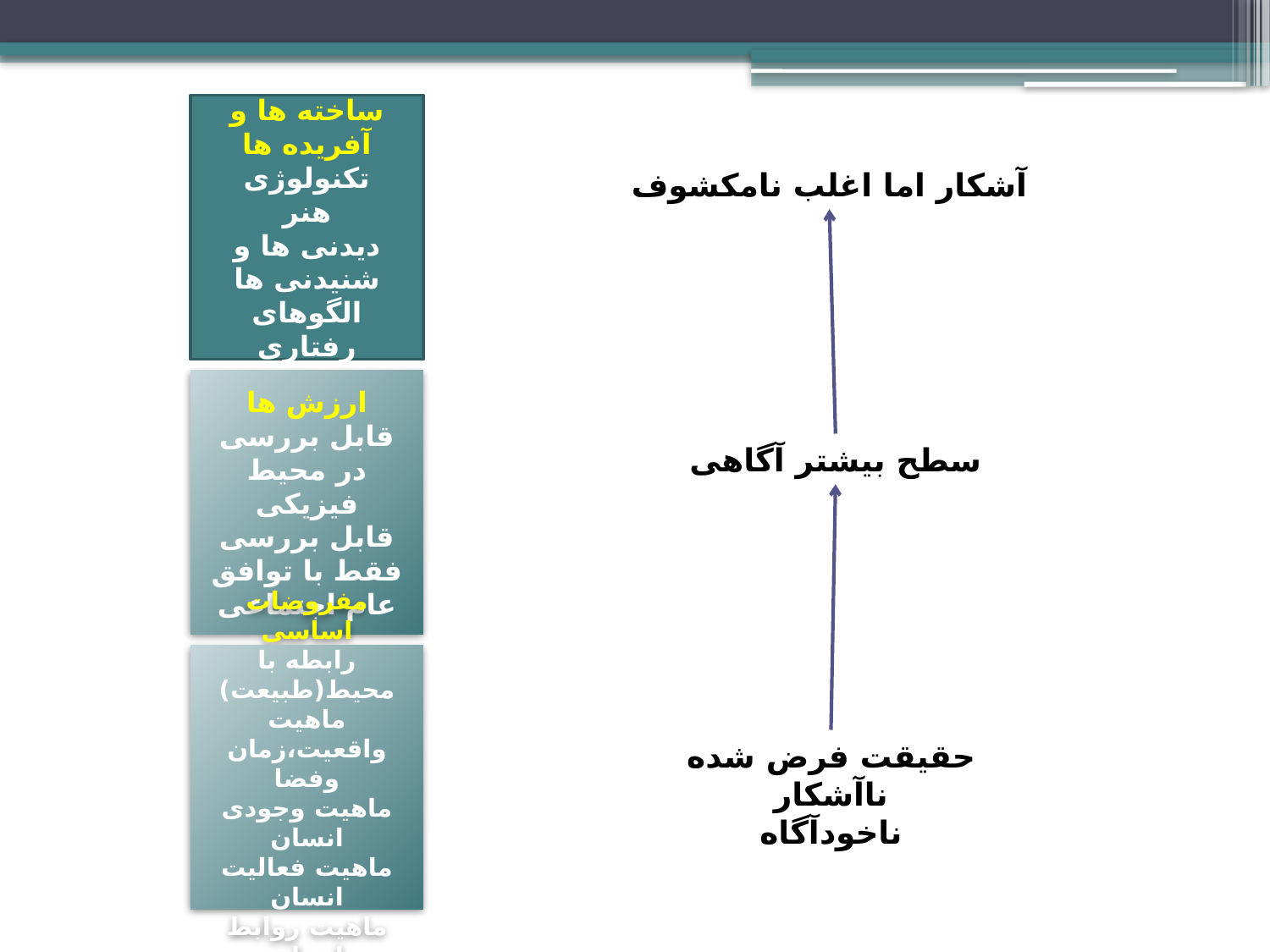

ساخته ها و آفریده ها
تکنولوژی
هنر
دیدنی ها و شنیدنی ها
الگوهای رفتاری
آشکار اما اغلب نامکشوف
ارزش ها
قابل بررسی در محیط فیزیکی
قابل بررسی فقط با توافق عام اجتماعی
سطح بیشتر آگاهی
مفروضات اساسی
رابطه با محیط(طبیعت)
ماهیت واقعیت،زمان وفضا
ماهیت وجودی انسان
ماهیت فعالیت انسان
ماهیت روابط انسان
حقیقت فرض شده
ناآشکار
ناخودآگاه